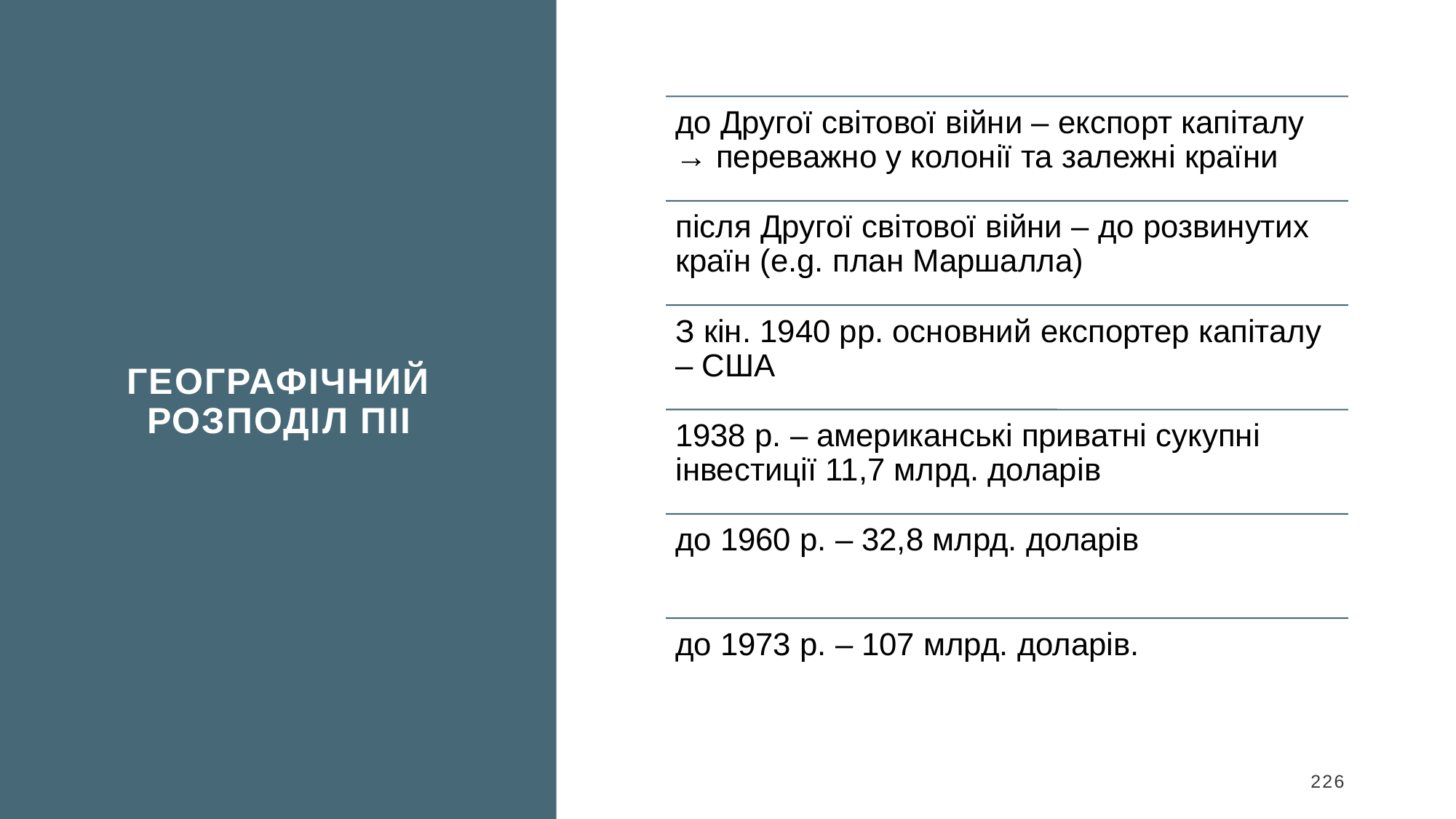

Географічний розподіл ПІІ
до Другої світової війни – експорт капіталу → переважно у колонії та залежні країни
після Другої світової війни – до розвинутих країн (e.g. план Маршалла)
З кін. 1940 рр. основний експортер капіталу – США
1938 р. – американські приватні сукупні інвестиції 11,7 млрд. доларів
до 1960 р. – 32,8 млрд. доларів
до 1973 р. – 107 млрд. доларів.
226